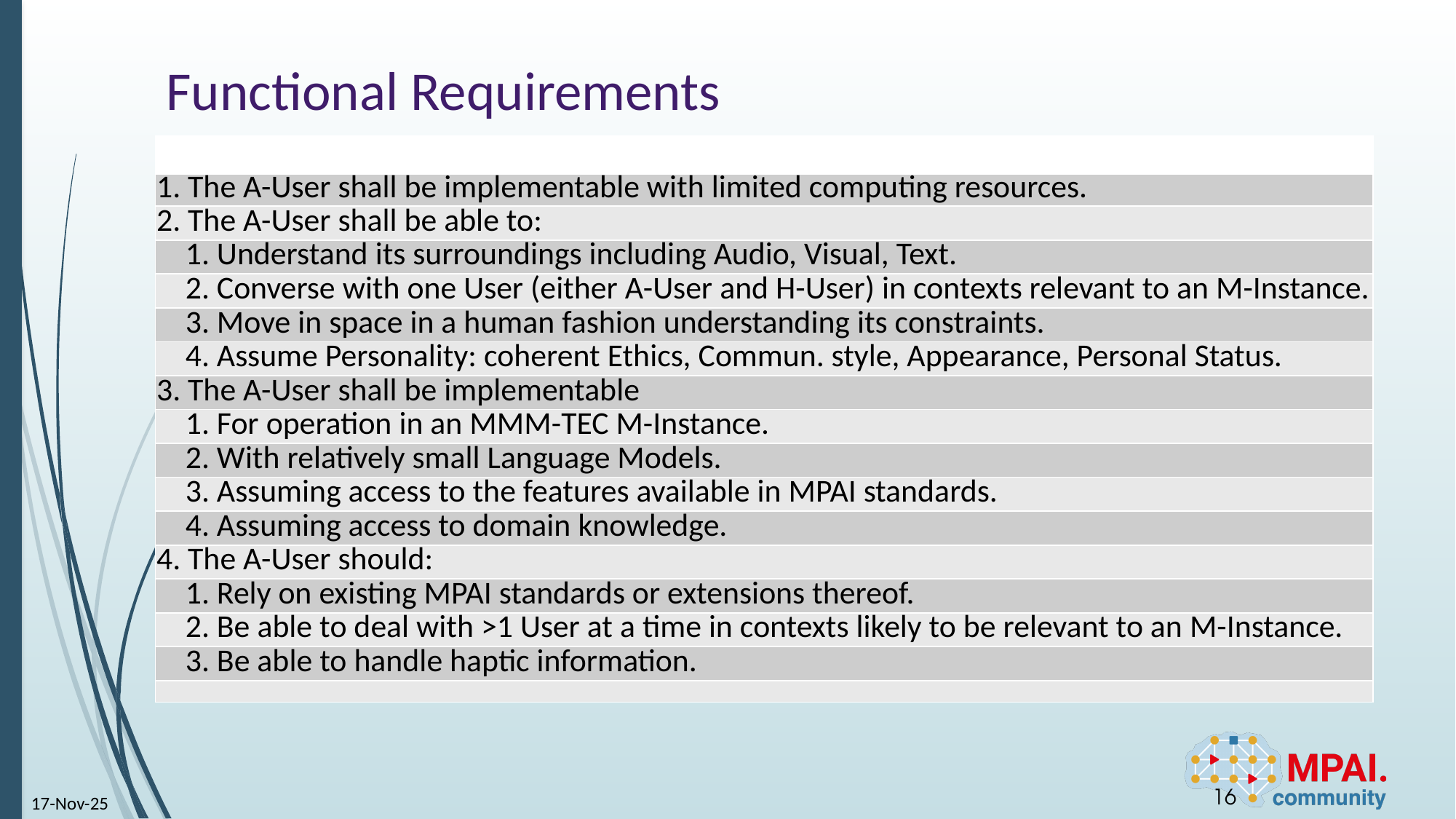

# Functional Requirements
|  |
| --- |
| 1. The A-User shall be implementable with limited computing resources. |
| 2. The A-User shall be able to: |
| 1. Understand its surroundings including Audio, Visual, Text. |
| 2. Converse with one User (either A-User and H-User) in contexts relevant to an M-Instance. |
| 3. Move in space in a human fashion understanding its constraints. |
| 4. Assume Personality: coherent Ethics, Commun. style, Appearance, Personal Status. |
| 3. The A-User shall be implementable |
| 1. For operation in an MMM-TEC M-Instance. |
| 2. With relatively small Language Models. |
| 3. Assuming access to the features available in MPAI standards. |
| 4. Assuming access to domain knowledge. |
| 4. The A-User should: |
| 1. Rely on existing MPAI standards or extensions thereof. |
| 2. Be able to deal with >1 User at a time in contexts likely to be relevant to an M-Instance. |
| 3. Be able to handle haptic information. |
|  |
16
17-Nov-25